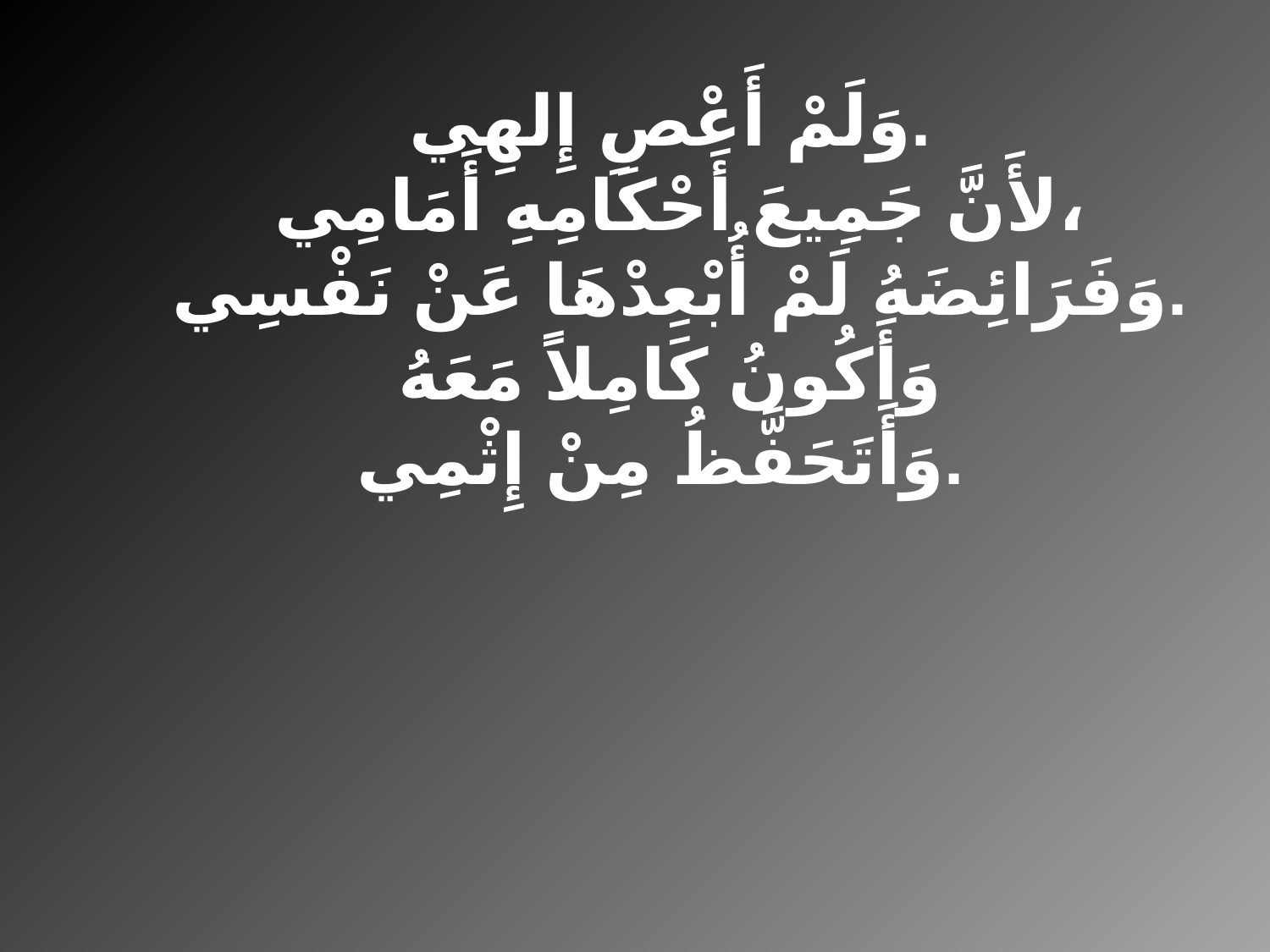

وَلَمْ أَعْصِ إِلهِي.
 لأَنَّ جَمِيعَ أَحْكَامِهِ أَمَامِي،
 وَفَرَائِضَهُ لَمْ أُبْعِدْهَا عَنْ نَفْسِي.
 وَأَكُونُ كَامِلاً مَعَهُ
وَأَتَحَفَّظُ مِنْ إِثْمِي.